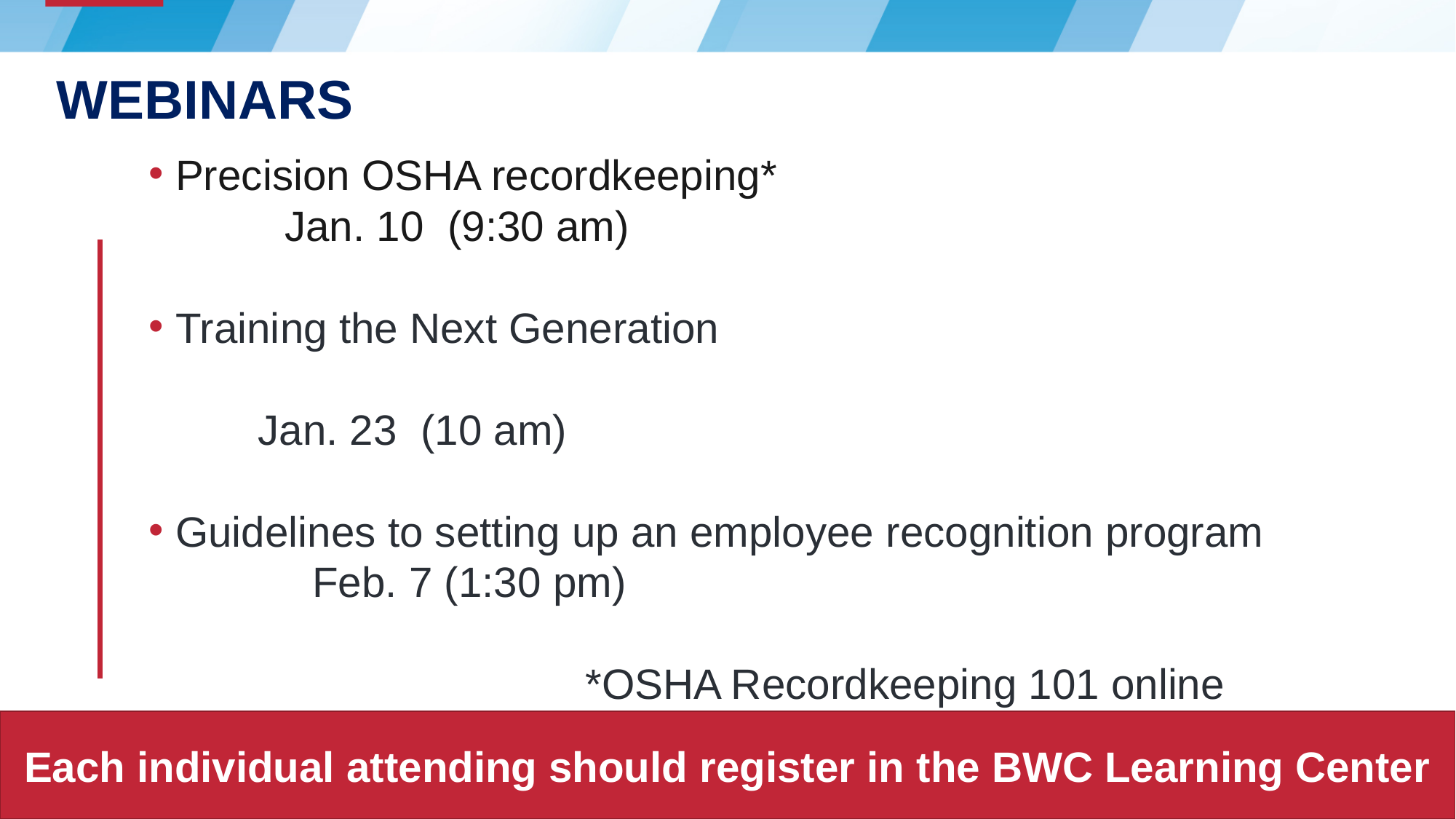

# Webinars
Precision OSHA recordkeeping*						Jan. 10  (9:30 am)

Training the Next Generation
	Jan. 23  (10 am)

Guidelines to setting up an employee recognition program
	Feb. 7 (1:30 pm)

*OSHA Recordkeeping 101 online

Each individual attending should register in the BWC Learning Center